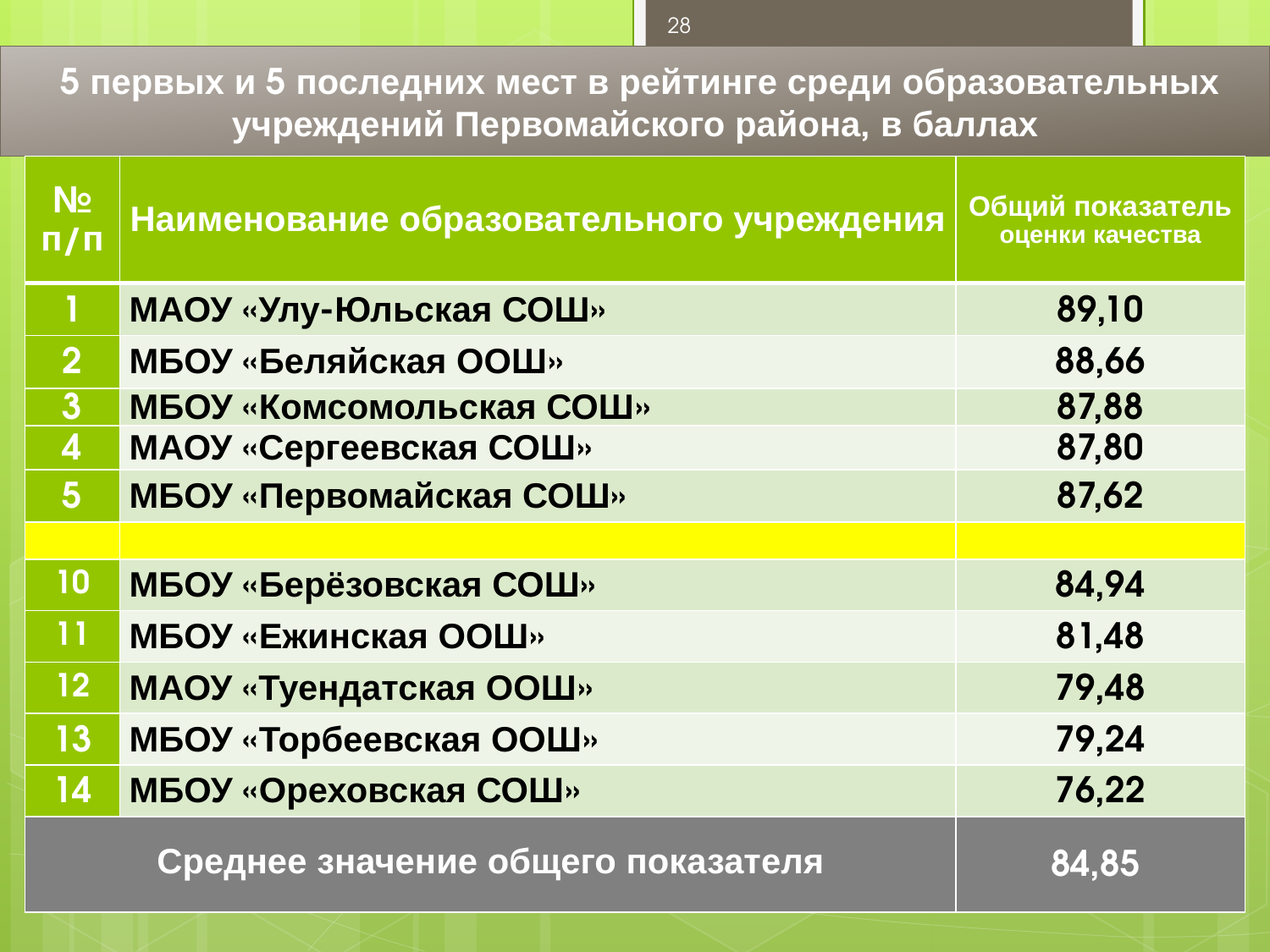

28
 5 первых и 5 последних мест в рейтинге среди образовательных учреждений Первомайского района, в баллах
| № п/п | Наименование образовательного учреждения | Общий показатель оценки качества |
| --- | --- | --- |
| 1 | МАОУ «Улу-Юльская СОШ» | 89,10 |
| 2 | МБОУ «Беляйская ООШ» | 88,66 |
| 3 | МБОУ «Комсомольская СОШ» | 87,88 |
| 4 | МАОУ «Сергеевская СОШ» | 87,80 |
| 5 | МБОУ «Первомайская СОШ» | 87,62 |
|  |  |  |
| 10 | МБОУ «Берёзовская СОШ» | 84,94 |
| 11 | МБОУ «Ежинская ООШ» | 81,48 |
| 12 | МАОУ «Туендатская ООШ» | 79,48 |
| 13 | МБОУ «Торбеевская ООШ» | 79,24 |
| 14 | МБОУ «Ореховская СОШ» | 76,22 |
| Среднее значение общего показателя |  | 84,85 |